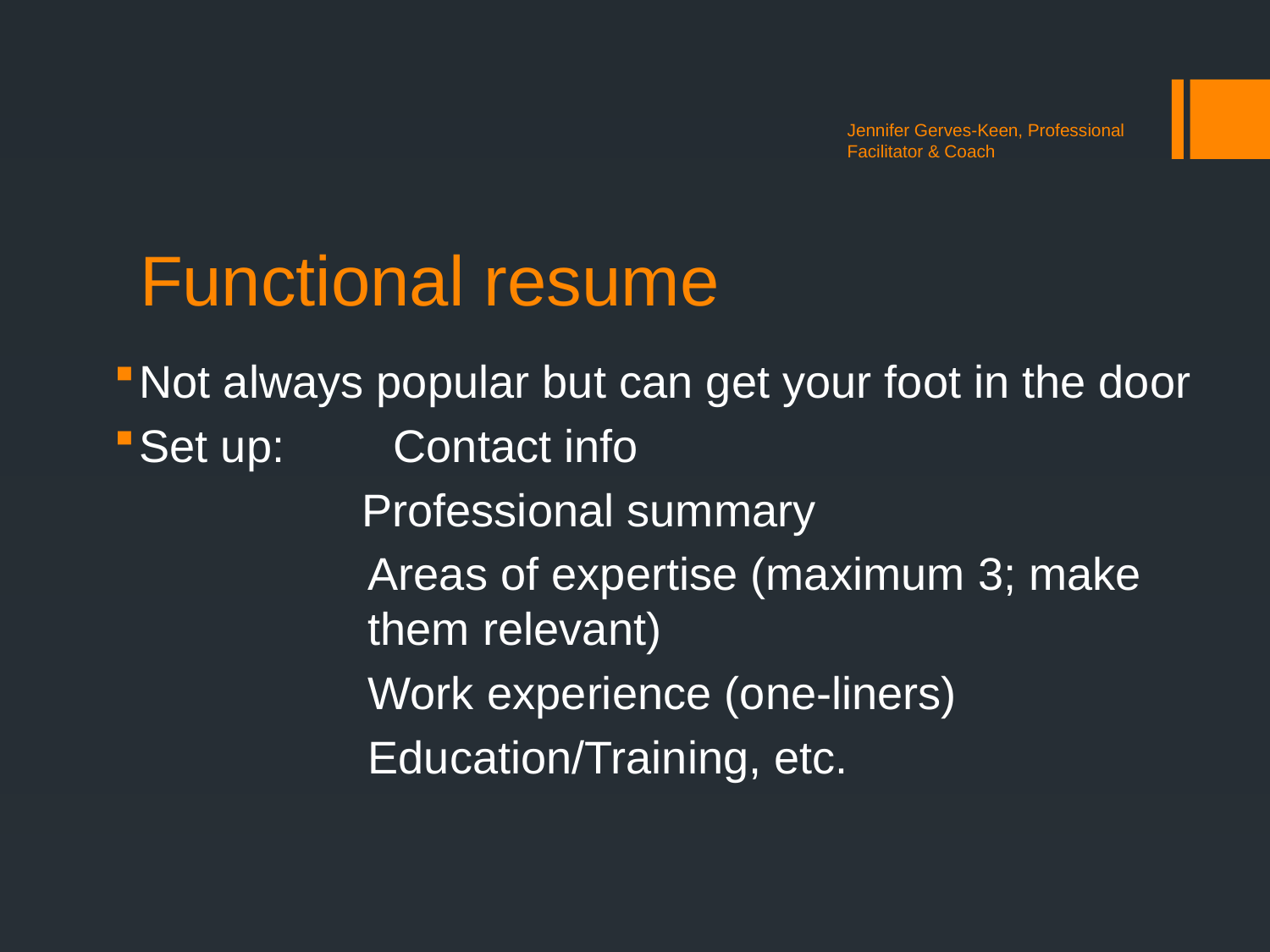

Jennifer Gerves-Keen, Professional Facilitator & Coach
# Functional resume
Not always popular but can get your foot in the door
Set up: 	Contact info
   Professional summary
Areas of expertise (maximum 3; make them relevant)
Work experience (one-liners)
Education/Training, etc.